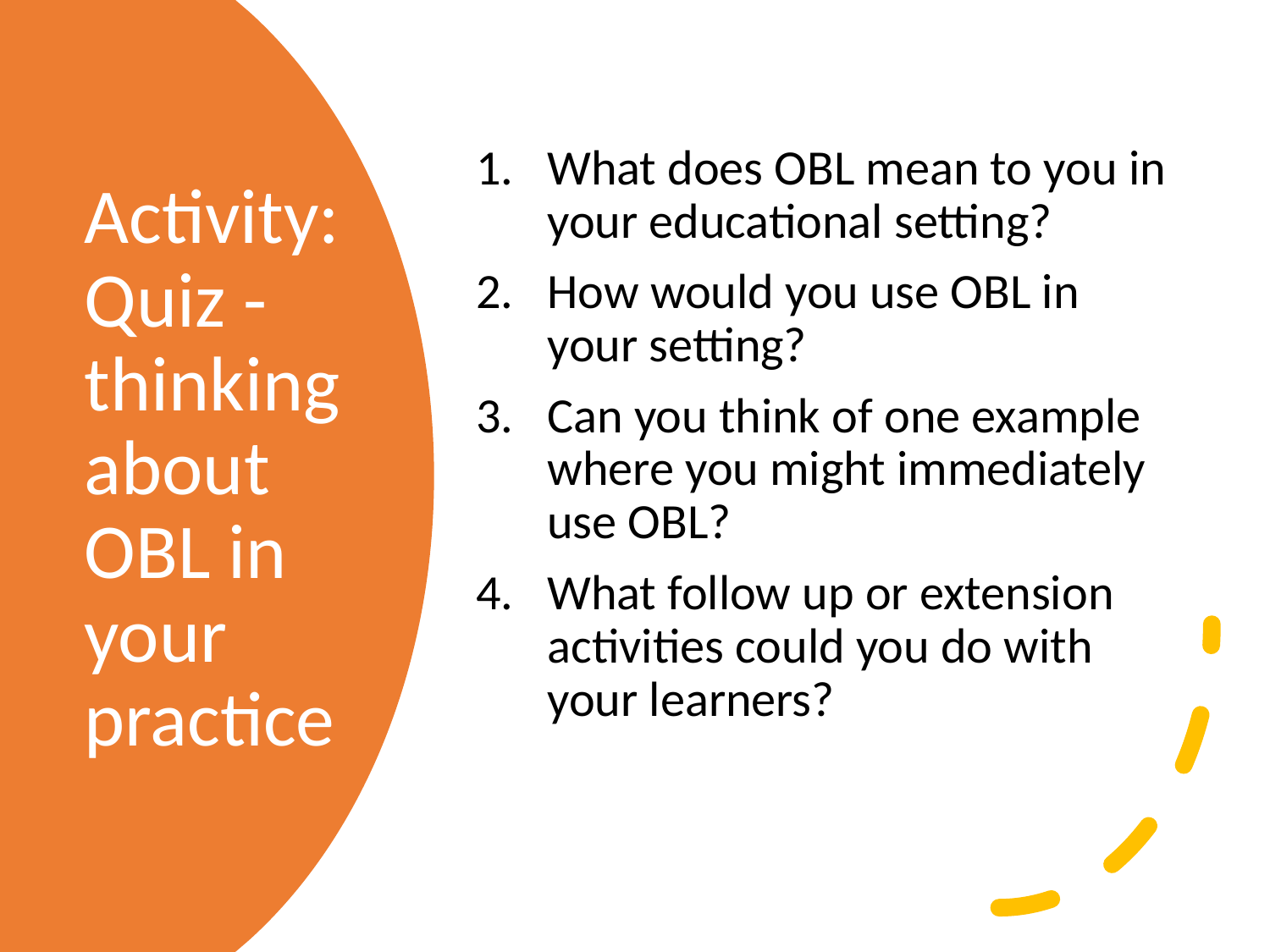

What does OBL mean to you in your educational setting?
How would you use OBL in your setting?
Can you think of one example where you might immediately use OBL?
What follow up or extension activities could you do with your learners?

# Activity: Quiz - thinking about OBL in your practice